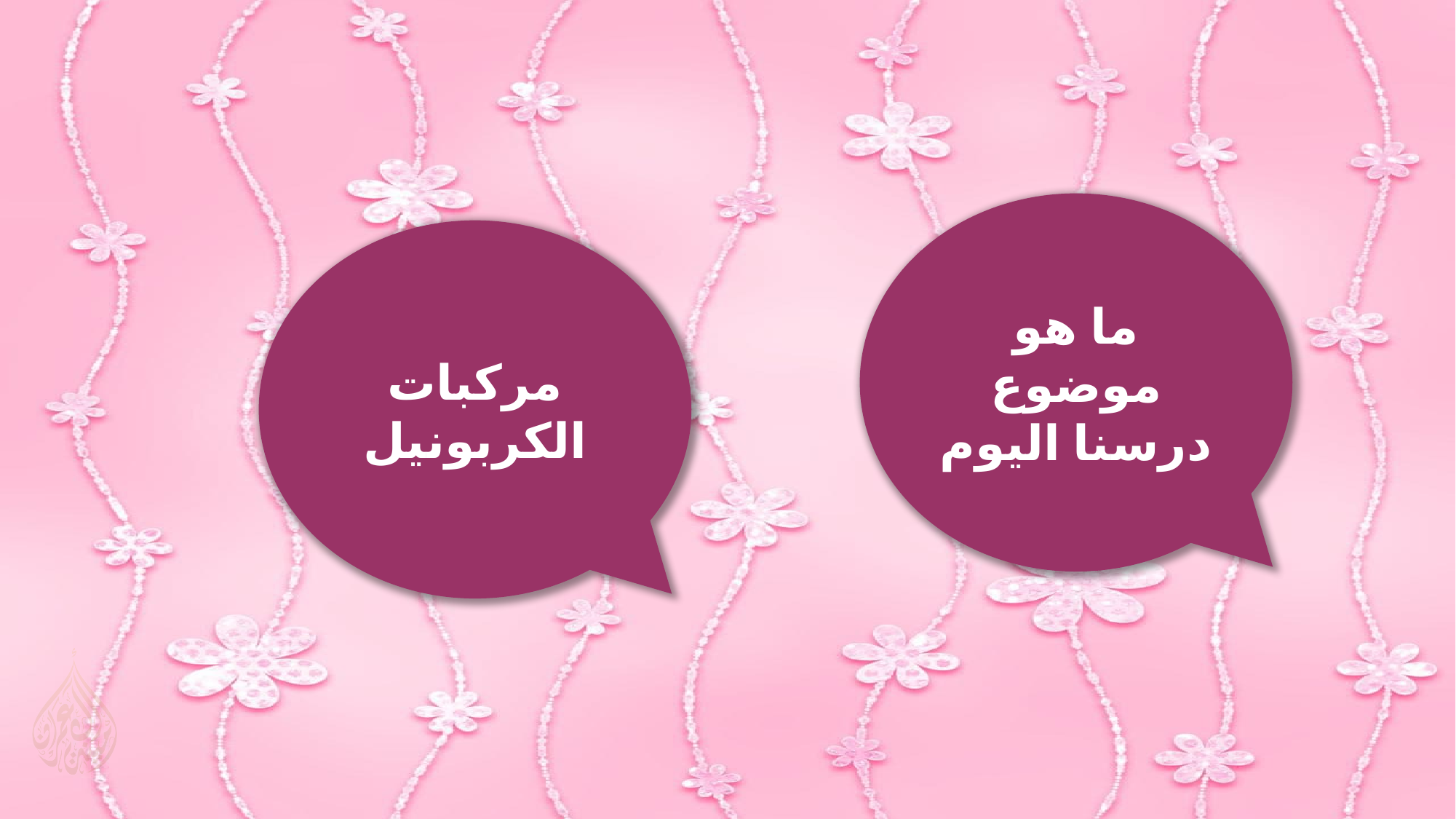

ما هو موضوع درسنا اليوم
مركبات الكربونيل